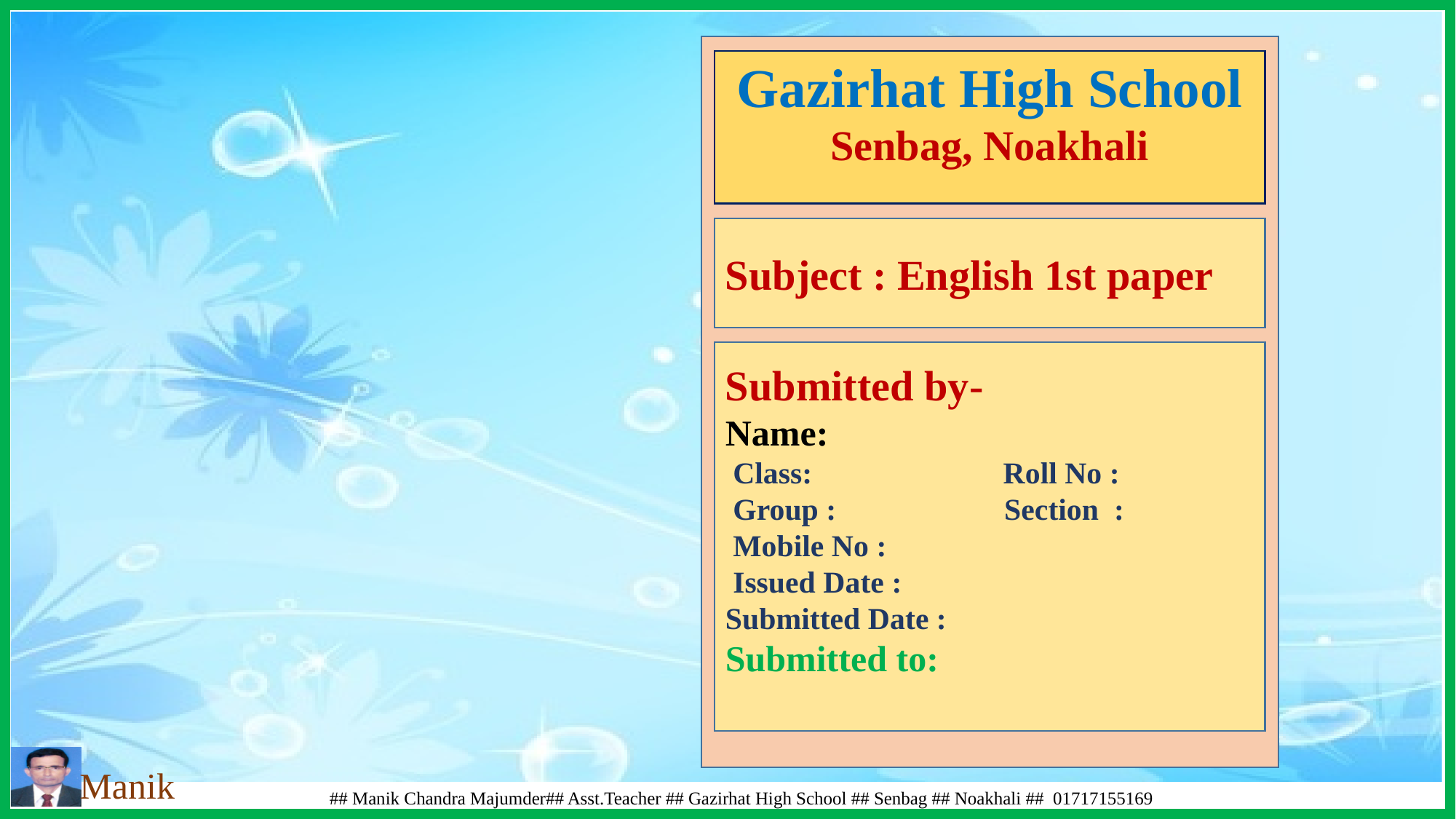

Gazirhat High School
Senbag, Noakhali

Subject : English 1st paper
Submitted by-
Name:
 Class:                         Roll No :
 Group :                      Section  :
 Mobile No :
 Issued Date :
Submitted Date :
Submitted to: